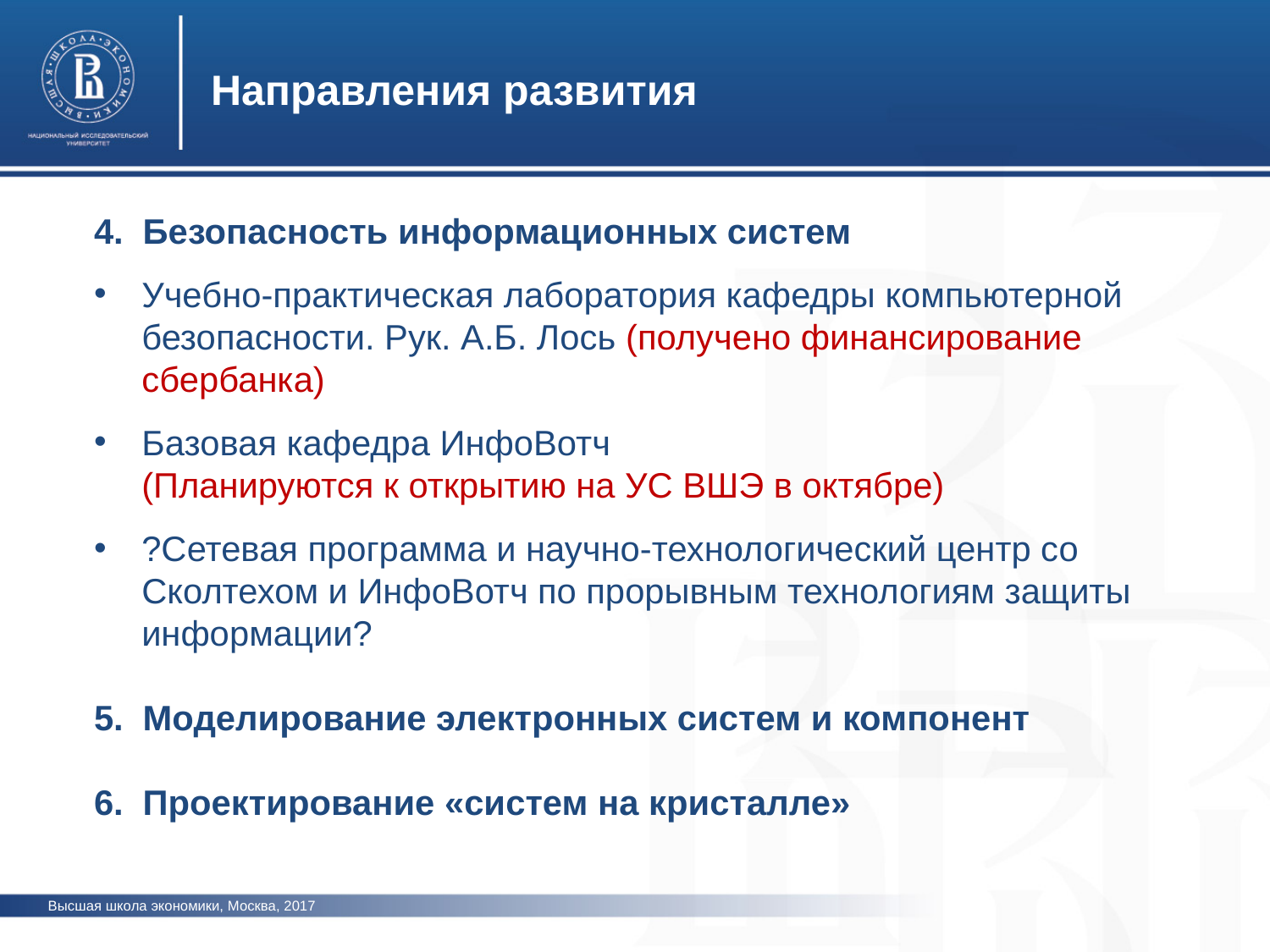

Направления развития
4.  Безопасность информационных систем
Учебно-практическая лаборатория кафедры компьютерной безопасности. Рук. А.Б. Лось (получено финансирование сбербанка)
Базовая кафедра ИнфоВотч
(Планируются к открытию на УС ВШЭ в октябре)
?Сетевая программа и научно-технологический центр со Сколтехом и ИнфоВотч по прорывным технологиям защиты информации?

5.  Моделирование электронных систем и компонент
6.  Проектирование «систем на кристалле»

Высшая школа экономики, Москва, 2017